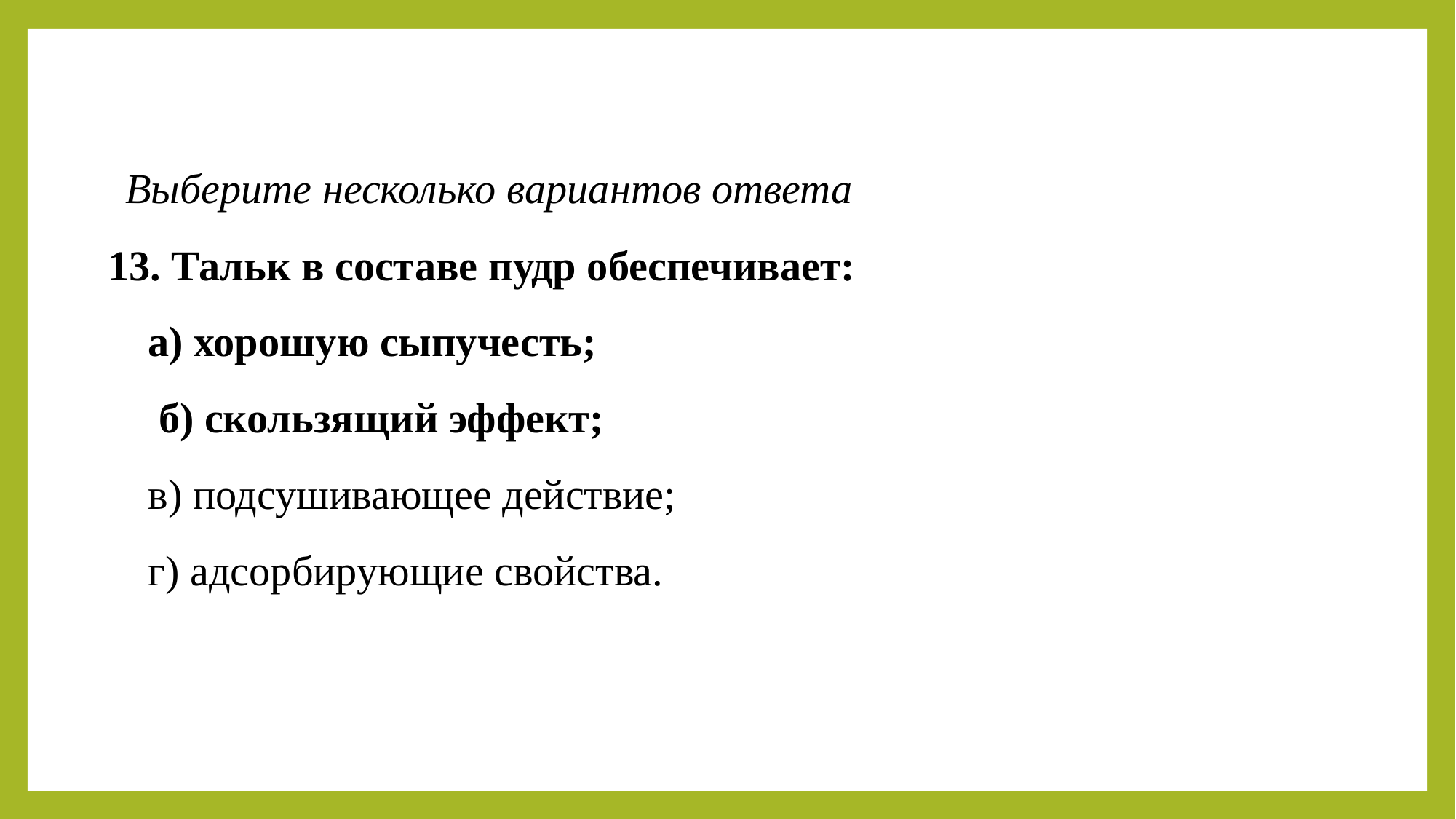

Выберите несколько вариантов ответа
13. Тальк в составе пудр обеспечивает:
а) хорошую сыпучесть;
 б) скользящий эффект;
в) подсушивающее действие;
г) адсорбирующие свойства.